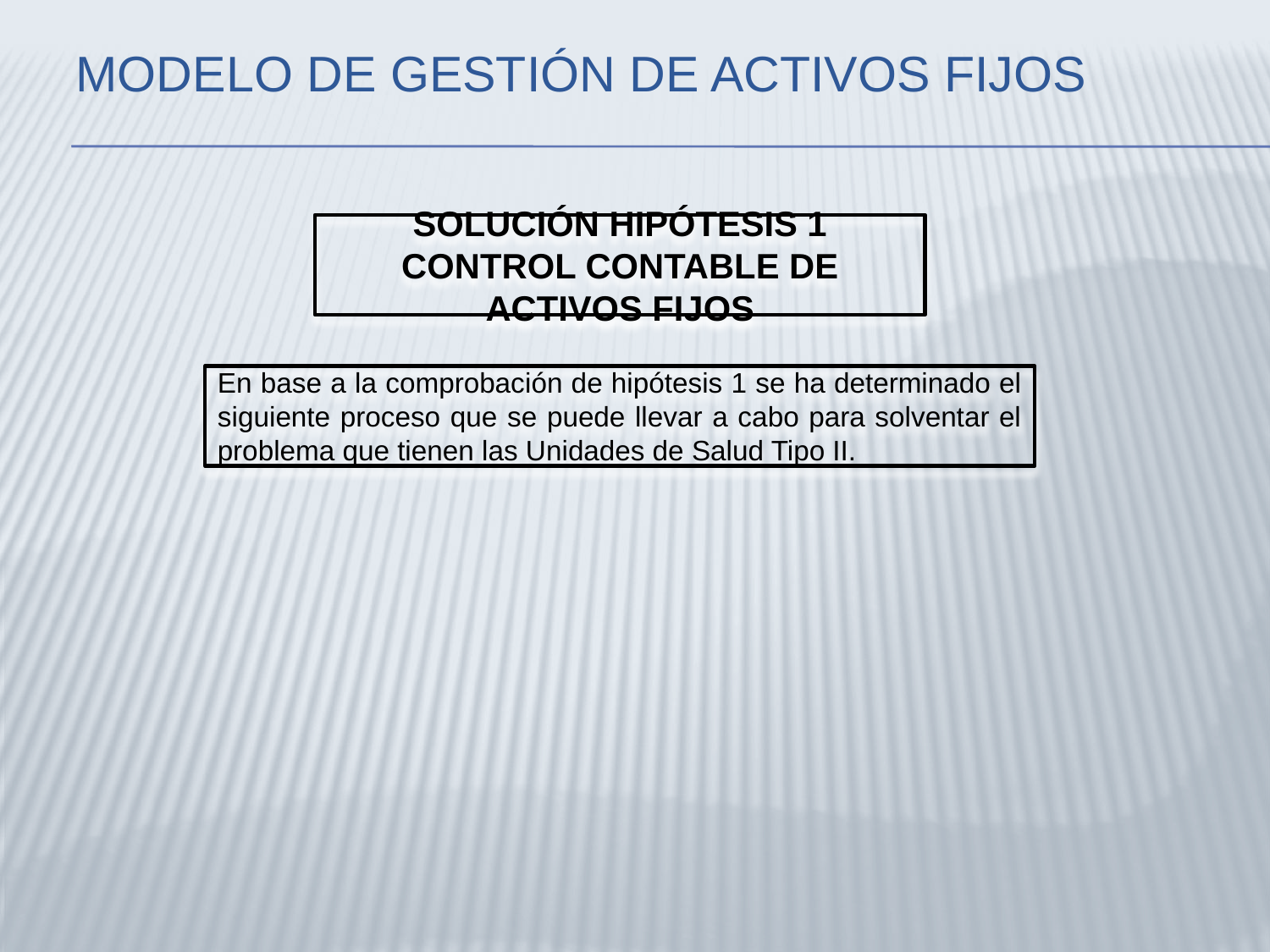

# MODELO DE GESTIÓN DE ACTIVOS FIJOS
SOLUCIÓN HIPÓTESIS 1 CONTROL CONTABLE DE ACTIVOS FIJOS
En base a la comprobación de hipótesis 1 se ha determinado el siguiente proceso que se puede llevar a cabo para solventar el problema que tienen las Unidades de Salud Tipo II.